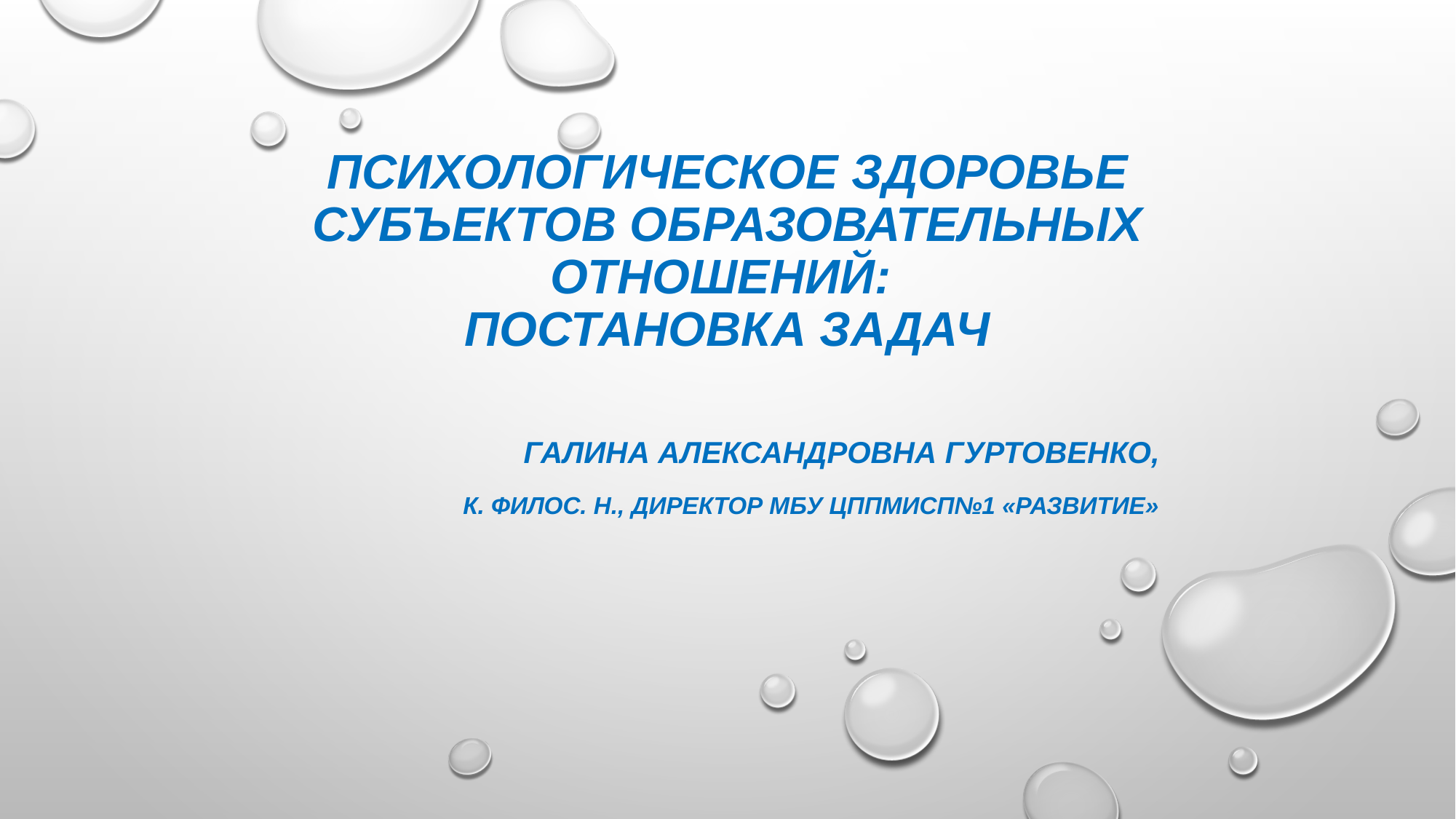

# Психологическое здоровье субъектов образовательных отношений: постановка задач
Галина Александровна Гуртовенко,
К. филос. н., директор Мбу ЦППМиСП№1 «Развитие»